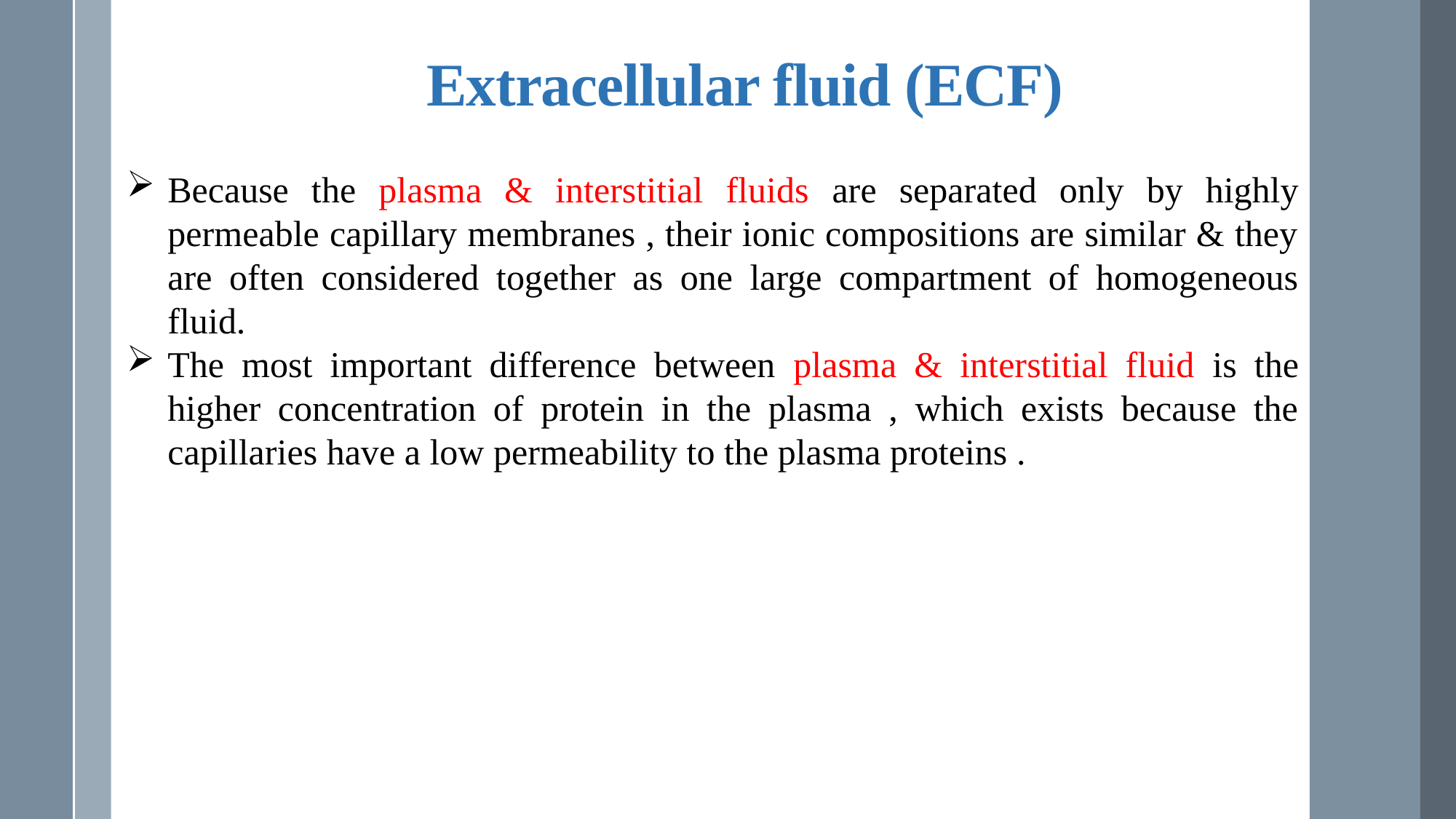

Extracellular fluid (ECF)
Because the plasma & interstitial fluids are separated only by highly permeable capillary membranes , their ionic compositions are similar & they are often considered together as one large compartment of homogeneous fluid.
The most important difference between plasma & interstitial fluid is the higher concentration of protein in the plasma , which exists because the capillaries have a low permeability to the plasma proteins .